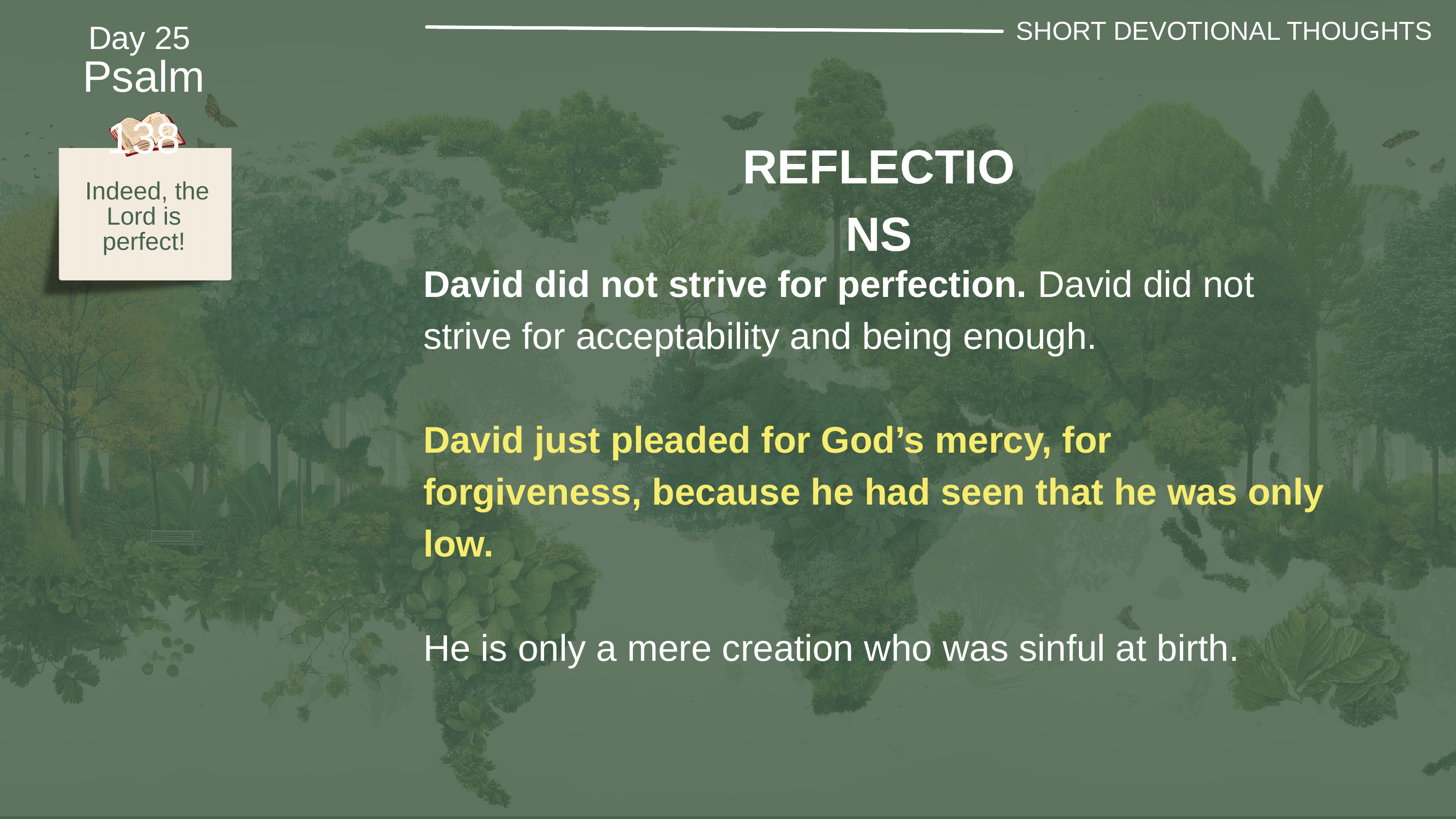

SHORT DEVOTIONAL THOUGHTS
Day 25

Psalm 138

REFLECTIONS

 Indeed, the Lord is perfect!
David did not strive for perfection. David did not strive for acceptability and being enough.

David just pleaded for God’s mercy, for forgiveness, because he had seen that he was only low.

He is only a mere creation who was sinful at birth.